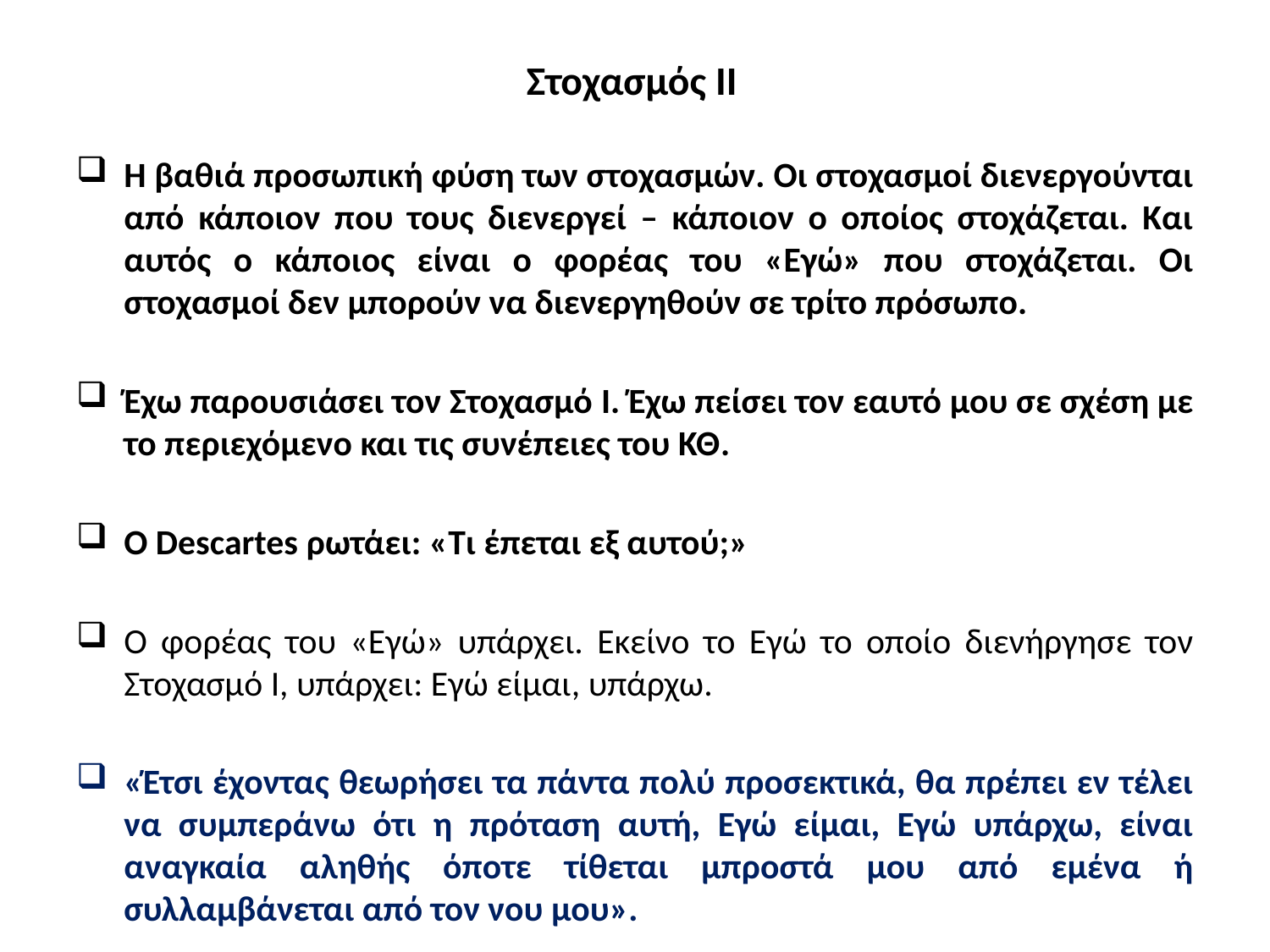

# Στοχασμός II
H βαθιά προσωπική φύση των στοχασμών. Οι στοχασμοί διενεργούνται από κάποιον που τους διενεργεί – κάποιον ο οποίος στοχάζεται. Και αυτός ο κάποιος είναι ο φορέας του «Εγώ» που στοχάζεται. Οι στοχασμοί δεν μπορούν να διενεργηθούν σε τρίτο πρόσωπο.

Έχω παρουσιάσει τον Στοχασμό I. Έχω πείσει τον εαυτό μου σε σχέση με το περιεχόμενο και τις συνέπειες του ΚΘ.

Ο Descartes ρωτάει: «Τι έπεται εξ αυτού;»

Ο φορέας του «Εγώ» υπάρχει. Εκείνο το Εγώ το οποίο διενήργησε τον Στοχασμό I, υπάρχει: Εγώ είμαι, υπάρχω.

«Έτσι έχοντας θεωρήσει τα πάντα πολύ προσεκτικά, θα πρέπει εν τέλει να συμπεράνω ότι η πρόταση αυτή, Εγώ είμαι, Εγώ υπάρχω, είναι αναγκαία αληθής όποτε τίθεται μπροστά μου από εμένα ή συλλαμβάνεται από τον νου μου».